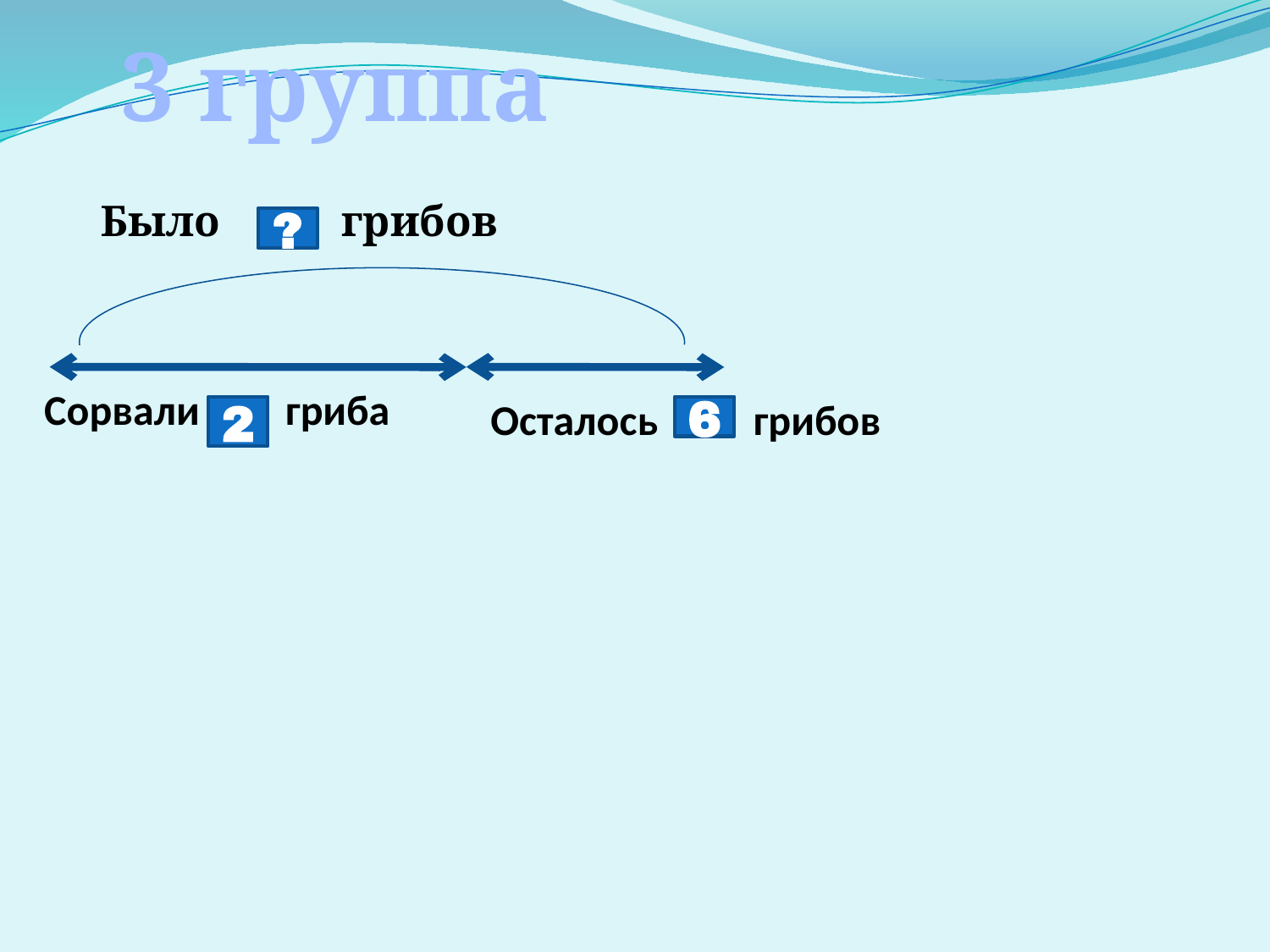

3 группа

Было           грибов
?
Сорвали         гриба
Осталось          грибов
2
6